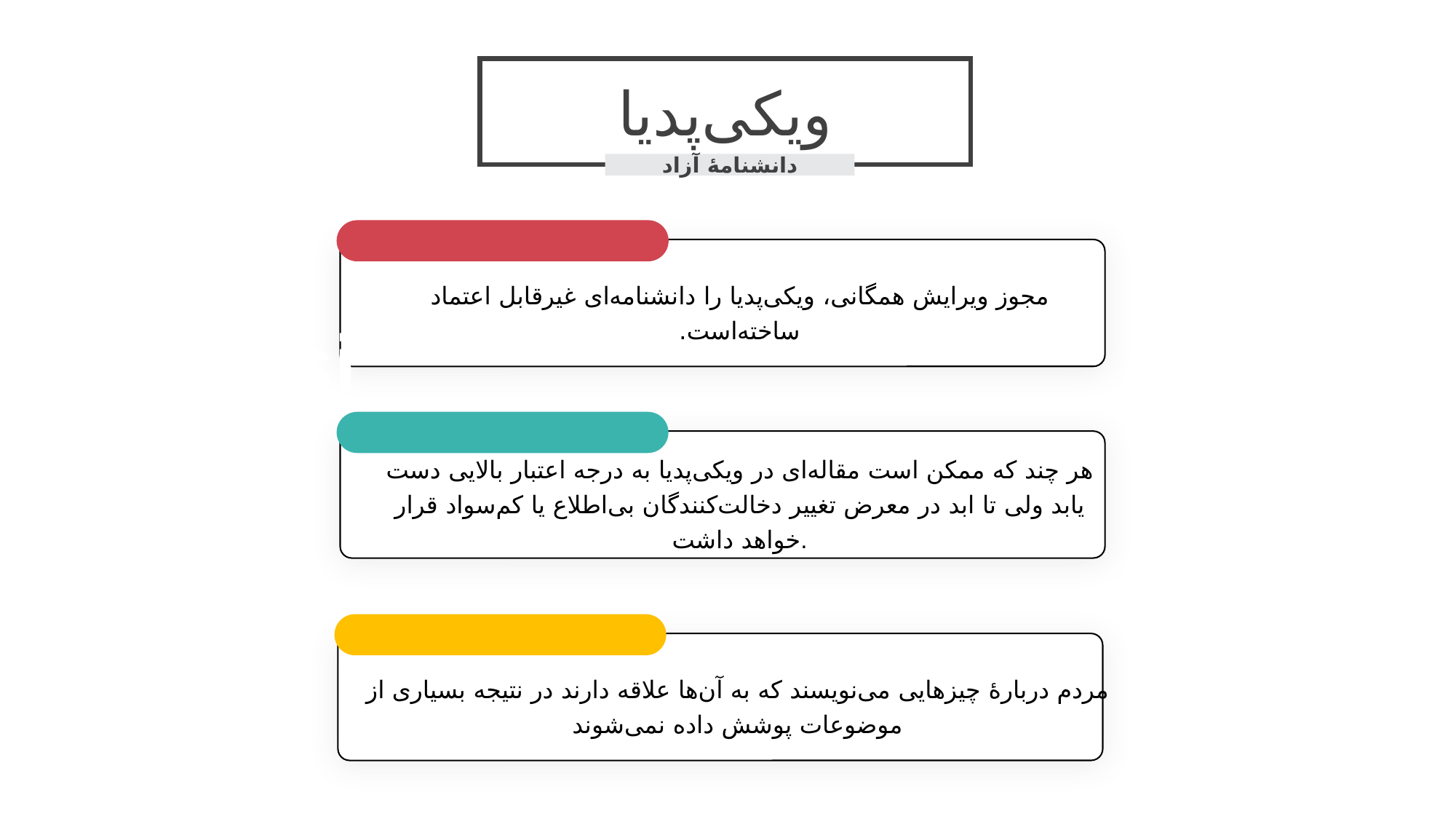

ویکی‌پدیا
دانشنامهٔ آزاد

Steps Analysis

مجوز ویرایش همگانی، ویکی‌پدیا را دانشنامه‌ای غیرقابل اعتماد ساخته‌است.

هر چند که ممکن است مقاله‌ای در ویکی‌پدیا به درجه اعتبار بالایی دست یابد ولی تا ابد در معرض تغییر دخالت‌کنندگان بی‌اطلاع یا کم‌سواد قرار خواهد داشت.

مردم دربارهٔ چیزهایی می‌نویسند که به آن‌ها علاقه دارند در نتیجه بسیاری از موضوعات پوشش داده نمی‌شوند